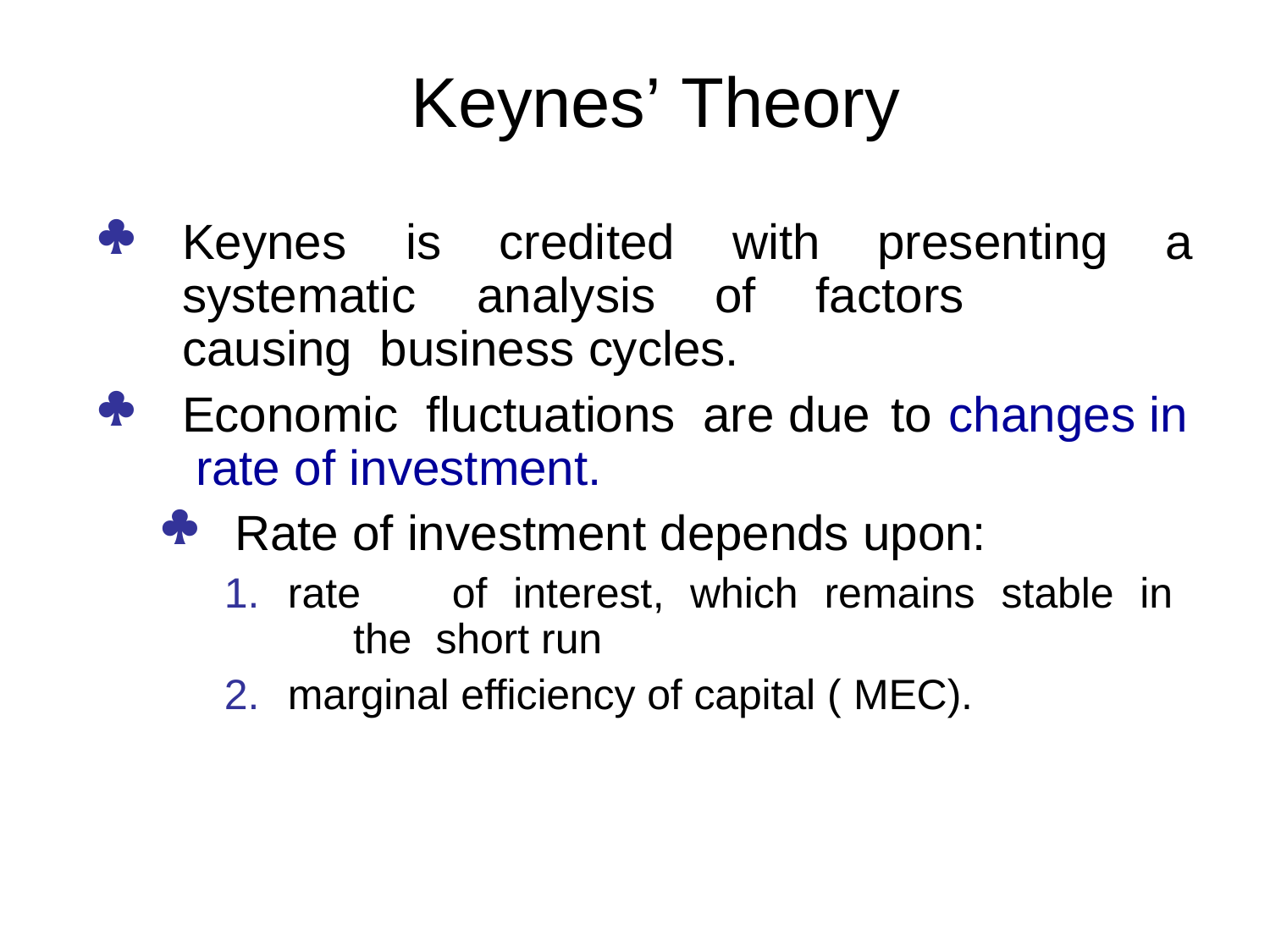

# Keynes’ Theory
♣
Keynes	is	credited	with	presenting	a
systematic	analysis	of	factors	causing  business cycles.
♣
Economic  fluctuations  are due to	changes in  rate of investment.
♣
Rate of investment depends upon:
rate	of	interest,	which	remains	stable	in	the  short run
marginal efficiency of capital ( MEC).